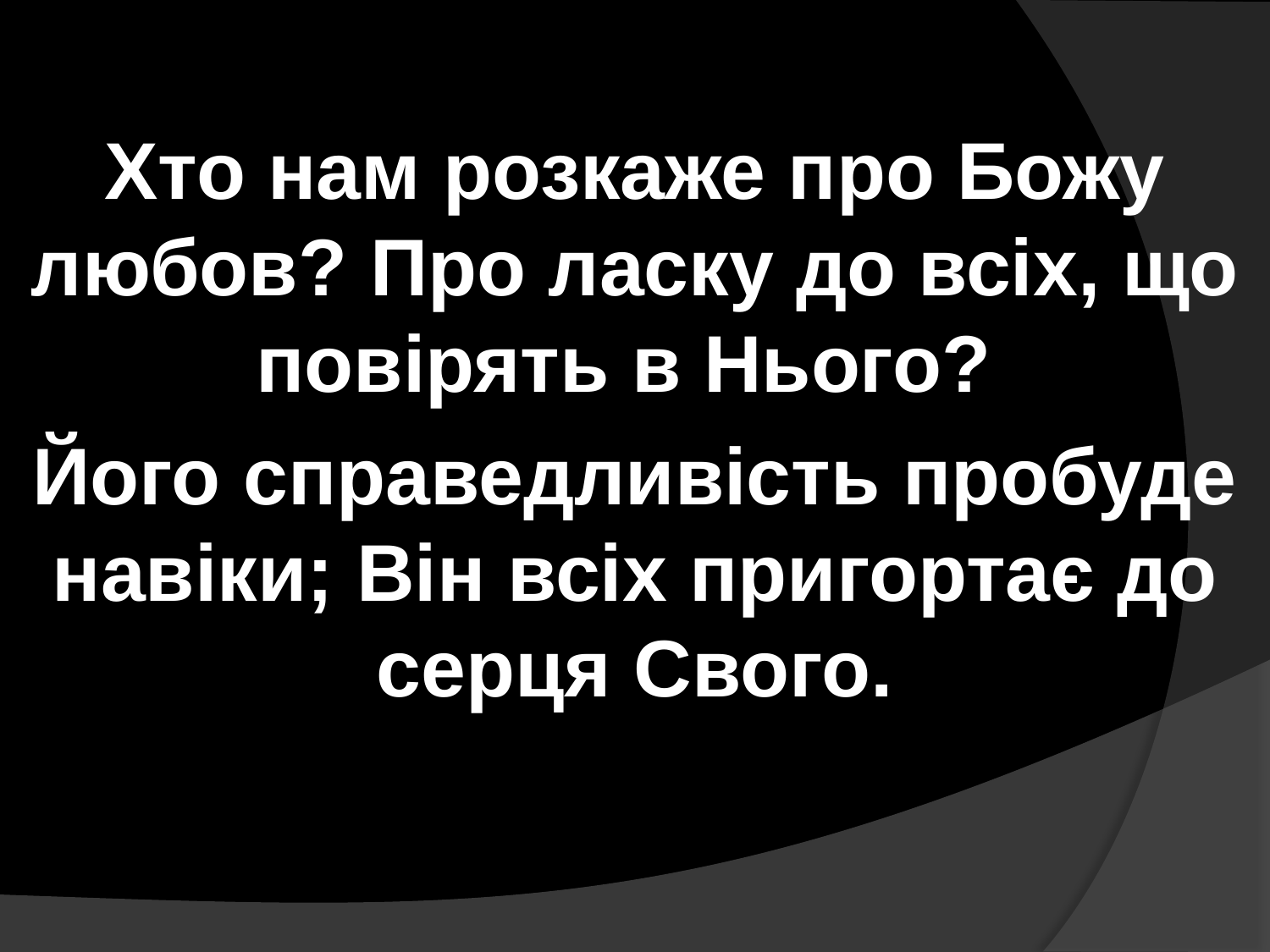

Хто нам розкаже про Божу любов? Про ласку до всіх, що повірять в Нього?
Його справедливість пробуде навіки; Він всіх пригортає до серця Свого.